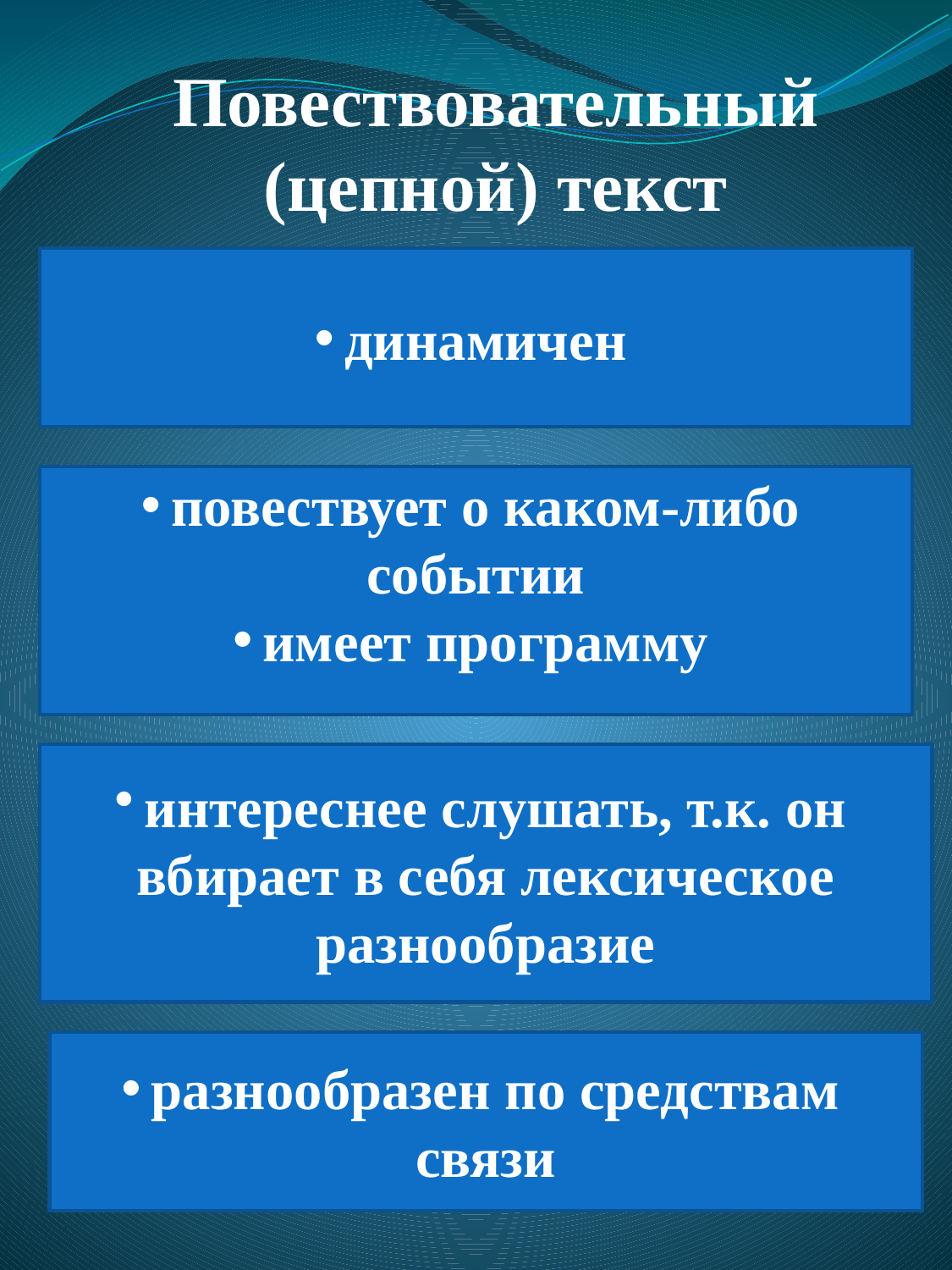

Повествовательный (цепной) текст
динамичен

повествует о каком-либо событии
имеет программу

интереснее слушать, т.к. он вбирает в себя лексическое разнообразие
разнообразен по средствам связи